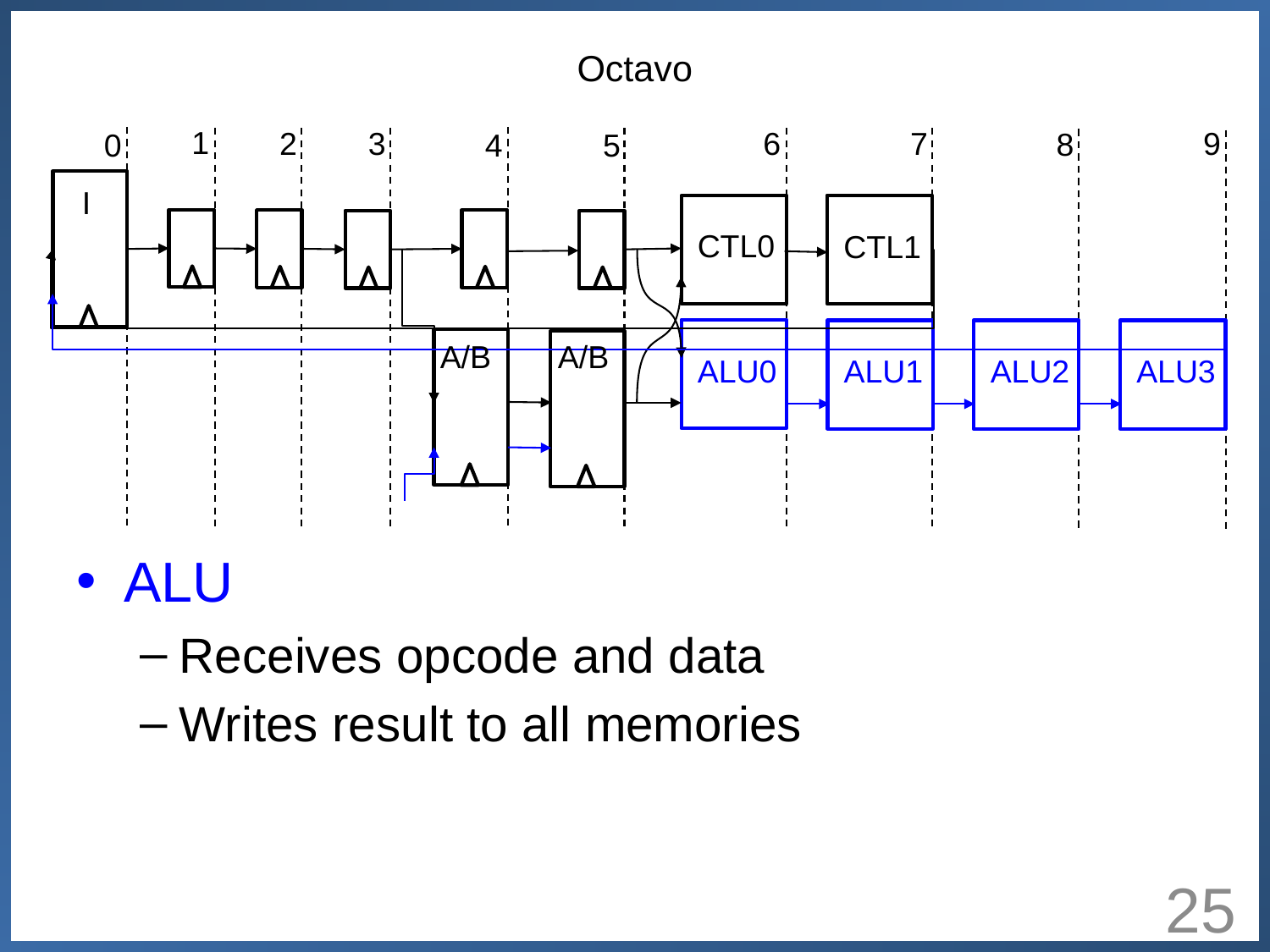

# Octavo
1
2
3
6
7
9
8
5
0
4

I

CTL0
CTL1

A/B
A/B

ALU3
ALU1
ALU0
ALU2

ALU
Receives opcode and data
Writes result to all memories

25